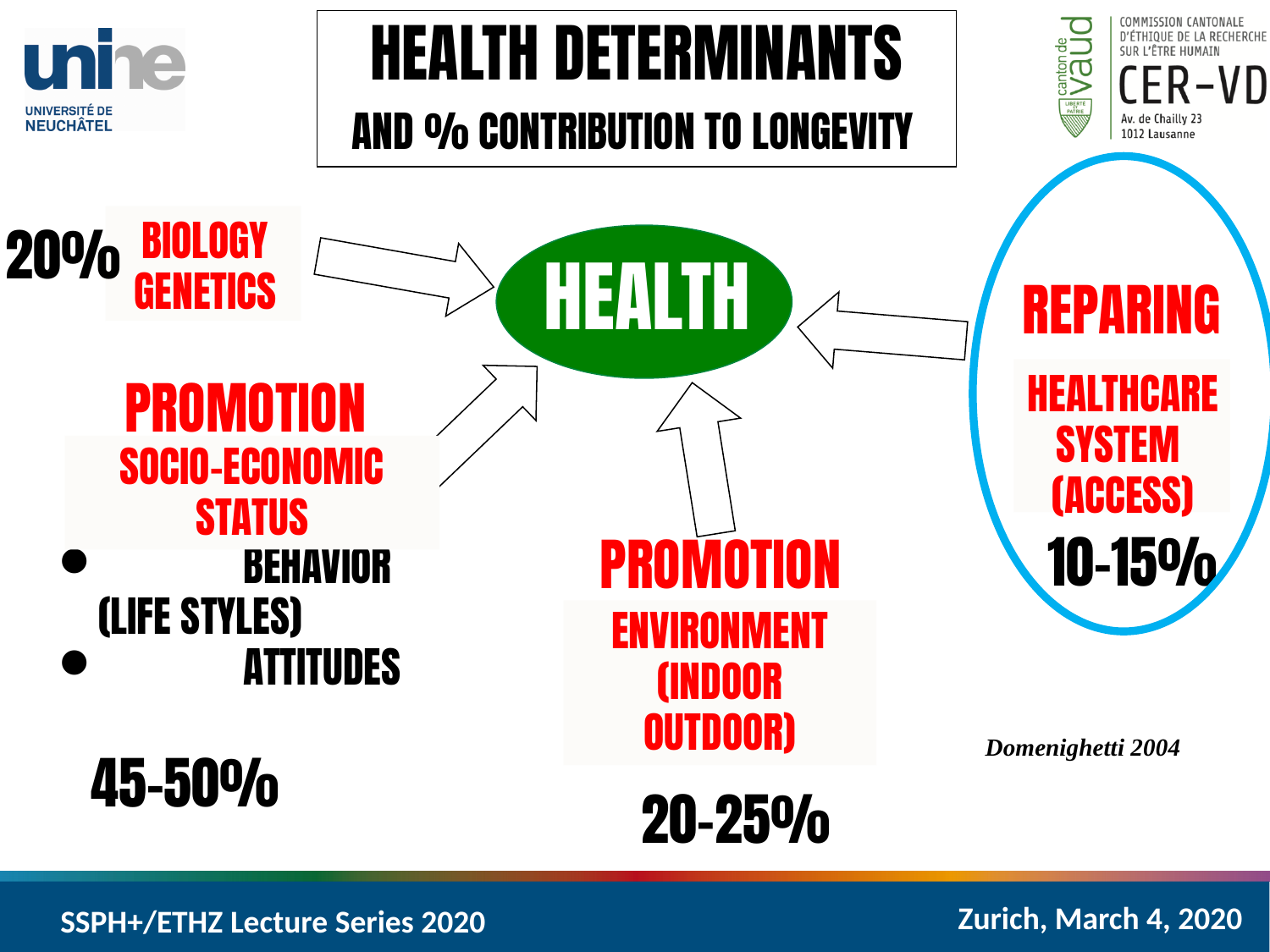

HEALTH DETERMINANTS
( AND % CONTRIBUTION TO LONGEVITY )

BIOLOGY
GENETICS
20%

HEALTH

REPARING

HEALTHCARE
SYSTEM
(ACCESS)
PROMOTION

SOCIO-ECONOMIC
STATUS
10-15%
PROMOTION
 	BEHAVIOR
	(LIFE STYLES)
 	ATTITUDES

ENVIRONMENT
(INDOOR
OUTDOOR)
Domenighetti 2004
45-50%
20-25%